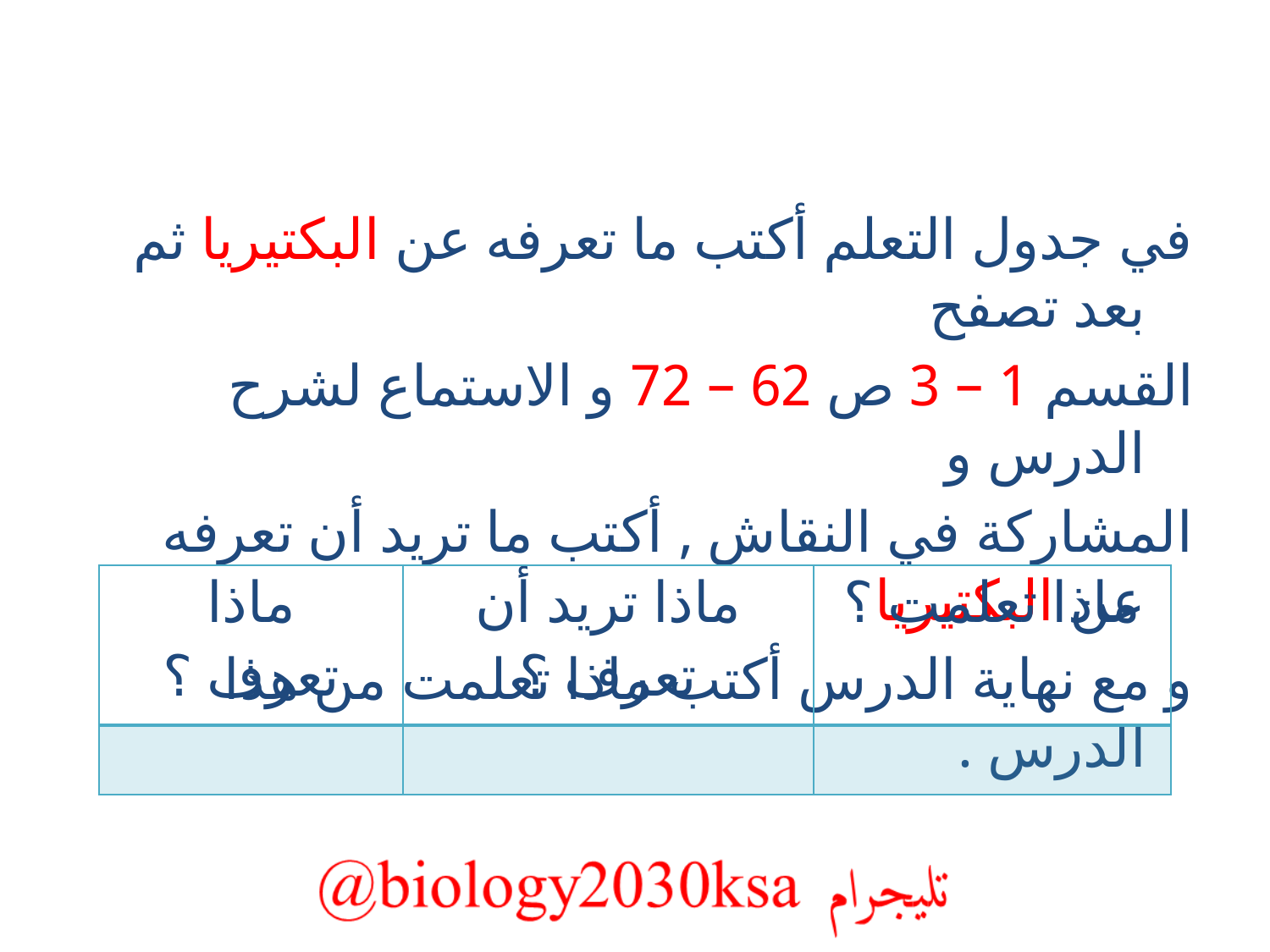

في جدول التعلم أكتب ما تعرفه عن البكتيريا ثم بعد تصفح
القسم 1 – 3 ص 62 – 72 و الاستماع لشرح الدرس و
المشاركة في النقاش , أكتب ما تريد أن تعرفه عن البكتيريا
و مع نهاية الدرس أكتب ماذا تعلمت من هذا الدرس .
| ماذا تعرف ؟ | ماذا تريد أن تعرف ؟ | ماذا تعلمت ؟ |
| --- | --- | --- |
|  |  |  |